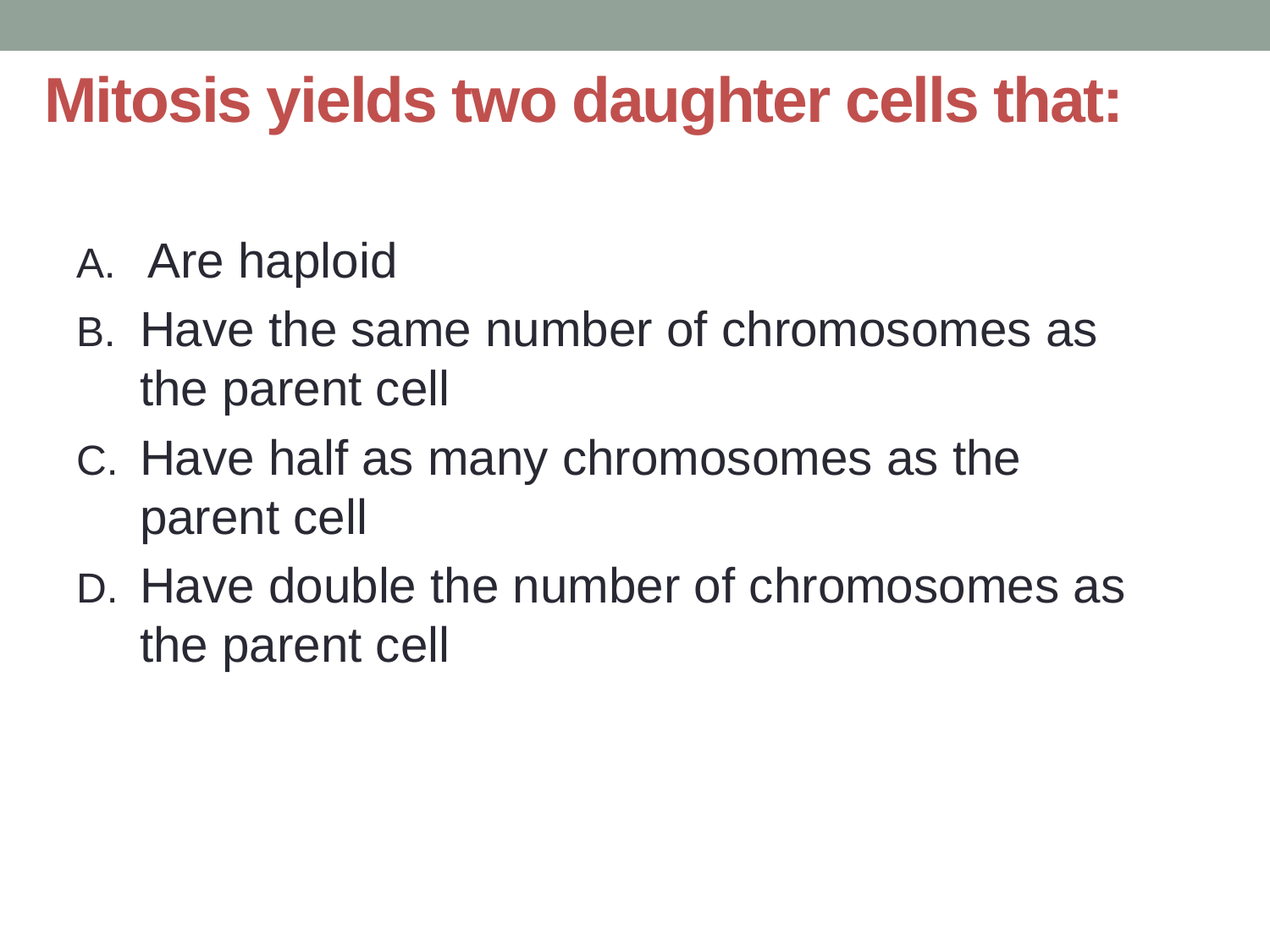

# Mitosis yields two daughter cells that:
Are haploid
Have the same number of chromosomes as the parent cell
Have half as many chromosomes as the parent cell
Have double the number of chromosomes as the parent cell